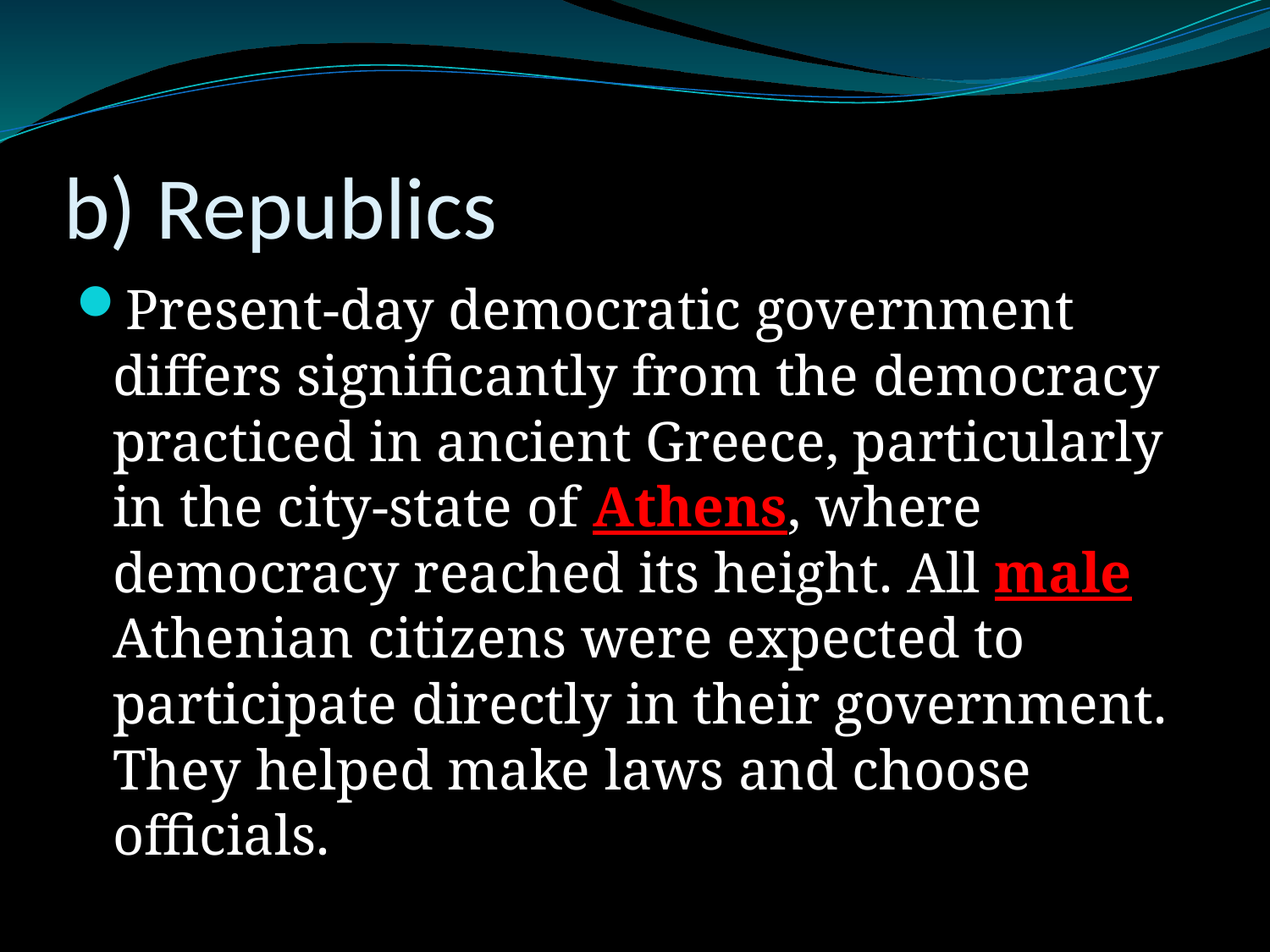

# b) Republics
Present-day democratic government differs significantly from the democracy practiced in ancient Greece, particularly in the city-state of Athens, where democracy reached its height. All male Athenian citizens were expected to participate directly in their government. They helped make laws and choose officials.